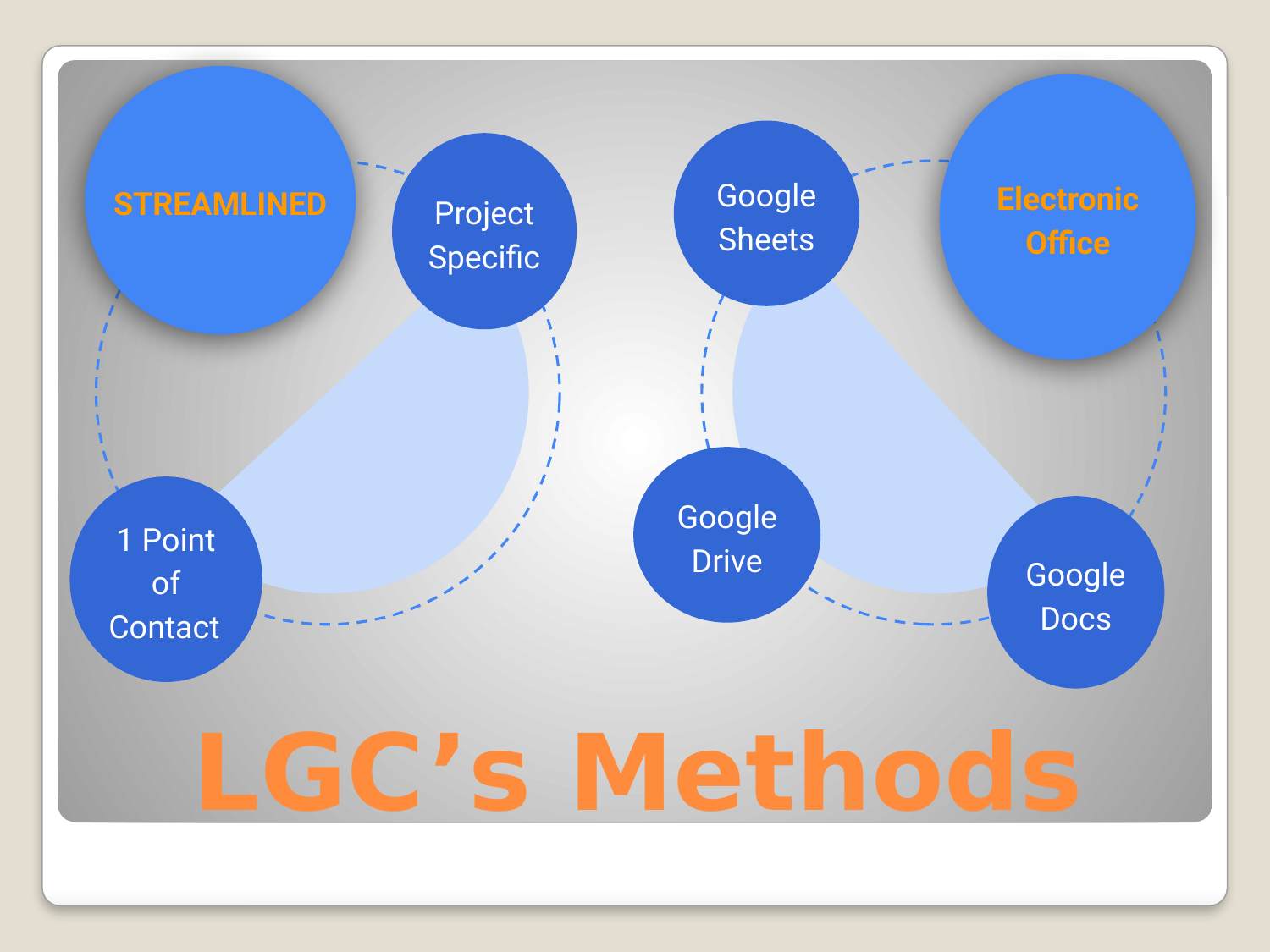

STREAMLINED

Electronic
Office

Google Sheets

Project Specific

Google Drive

1 Point of Contact

Google Docs
# LGC’s Methods